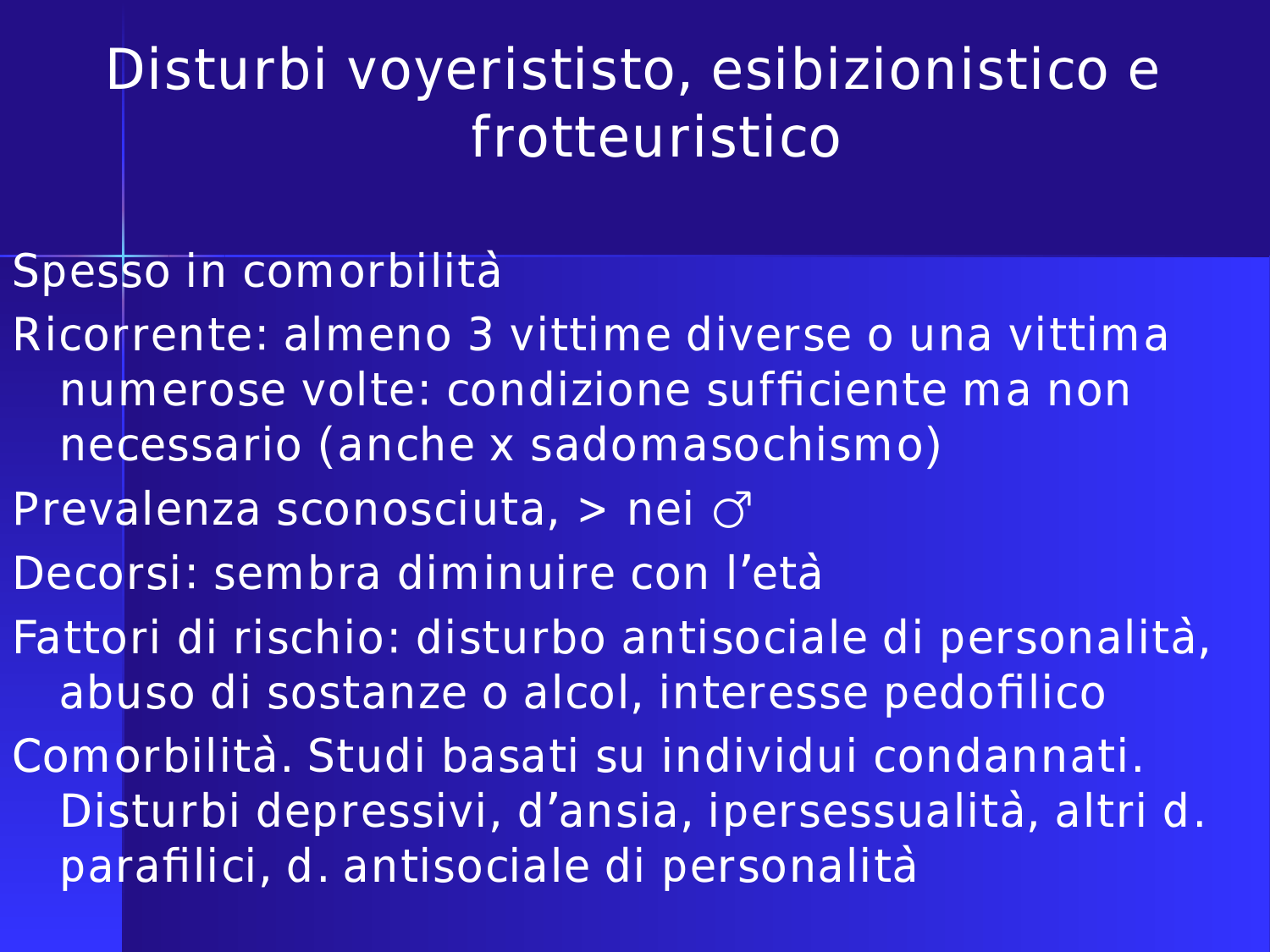

Disturbi voyerististo, esibizionistico e frotteuristico

Spesso in comorbilità
Ricorrente: almeno 3 vittime diverse o una vittima numerose volte: condizione sufficiente ma non necessario (anche x sadomasochismo)
Prevalenza sconosciuta, > nei ♂
Decorsi: sembra diminuire con l’età
Fattori di rischio: disturbo antisociale di personalità, abuso di sostanze o alcol, interesse pedofilico
Comorbilità. Studi basati su individui condannati. Disturbi depressivi, d’ansia, ipersessualità, altri d. parafilici, d. antisociale di personalità